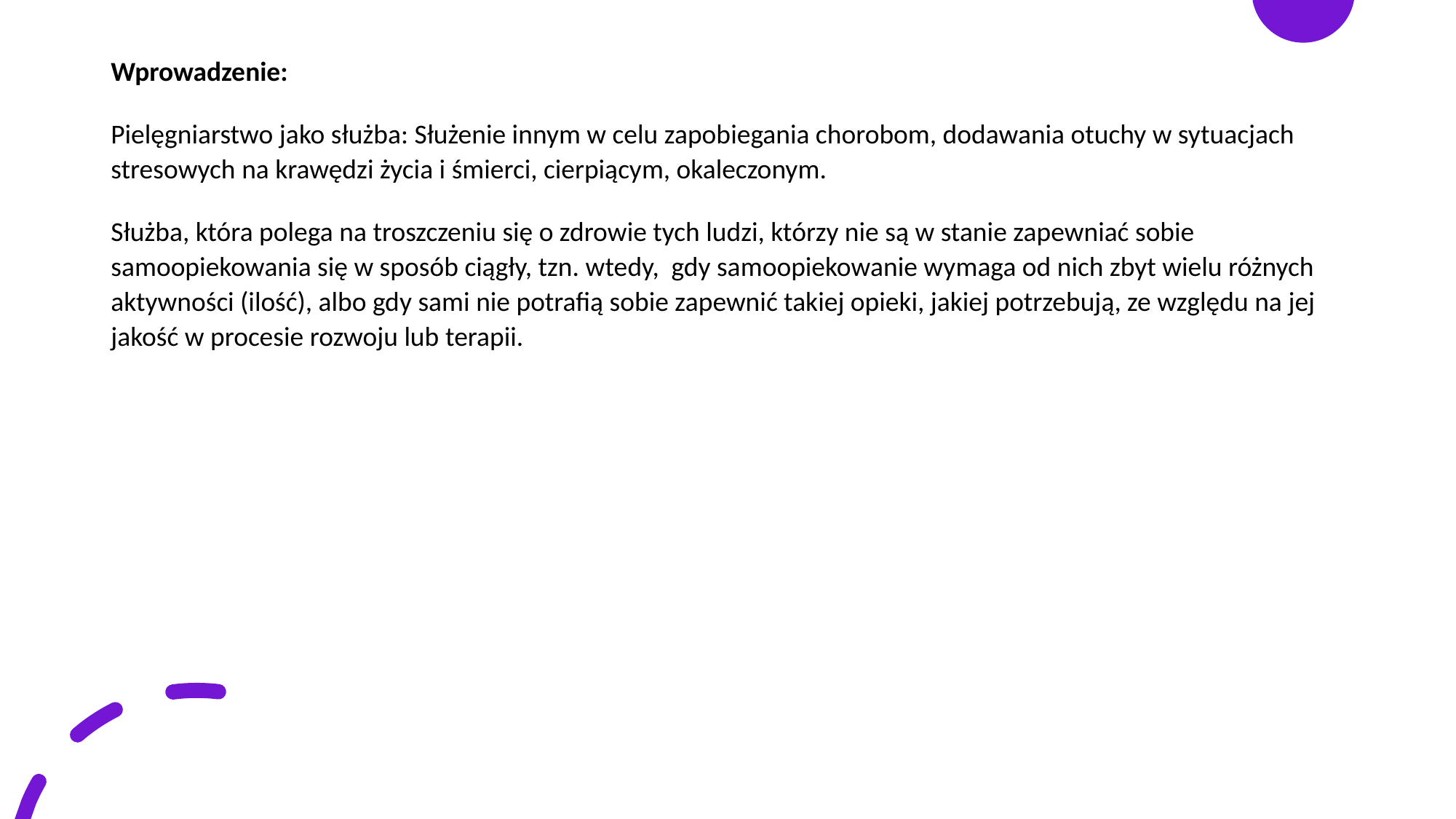

Wprowadzenie:
Pielęgniarstwo jako służba: Służenie innym w celu zapobiegania chorobom, dodawania otuchy w sytuacjach stresowych na krawędzi życia i śmierci, cierpiącym, okaleczonym.
Służba, która polega na troszczeniu się o zdrowie tych ludzi, którzy nie są w stanie zapewniać sobie samoopiekowania się w sposób ciągły, tzn. wtedy,  gdy samoopiekowanie wymaga od nich zbyt wielu różnych aktywności (ilość), albo gdy sami nie potrafią sobie zapewnić takiej opieki, jakiej potrzebują, ze względu na jej jakość w procesie rozwoju lub terapii.